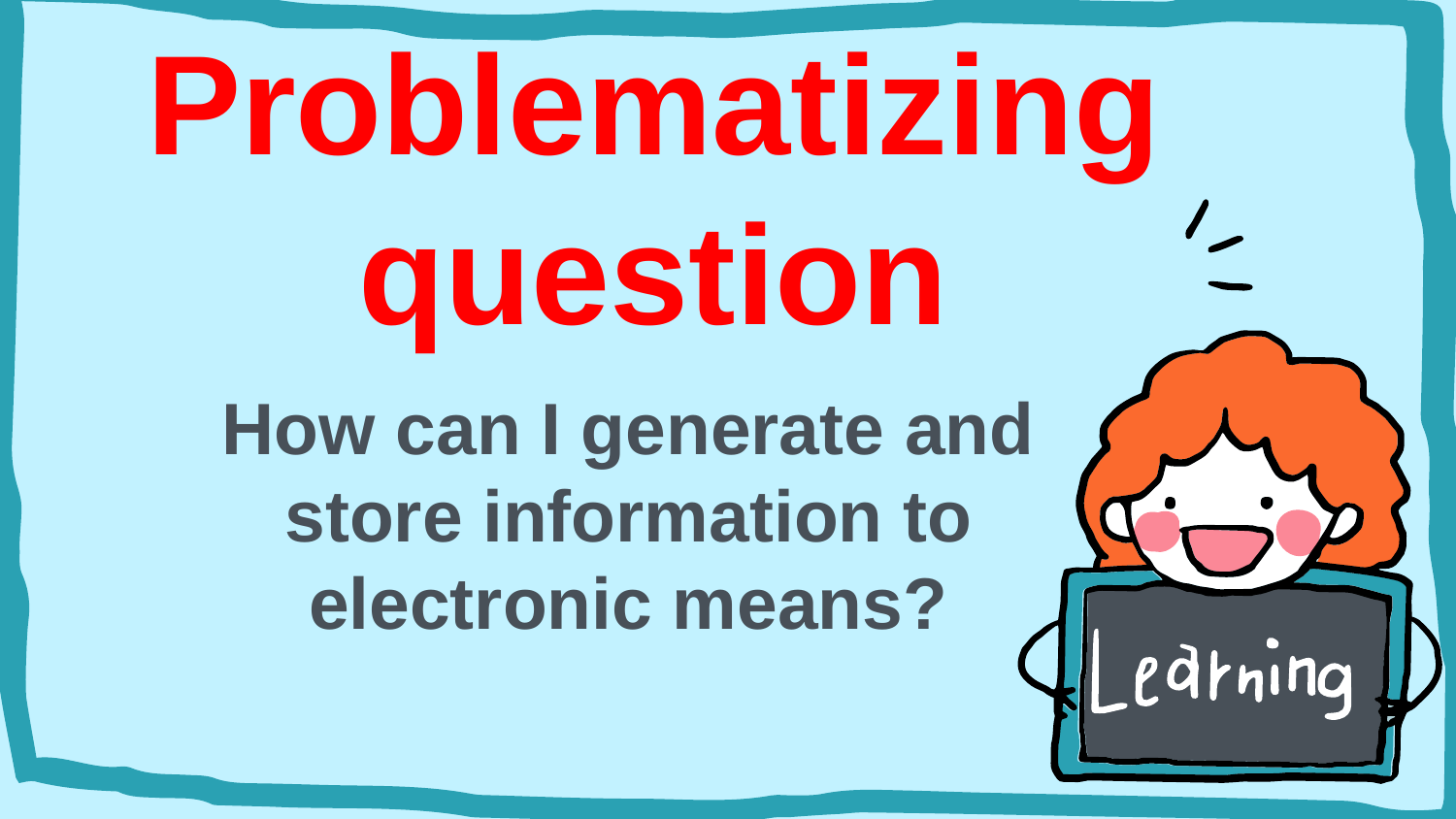

# Problematizing question

How can I generate and store information to electronic means?